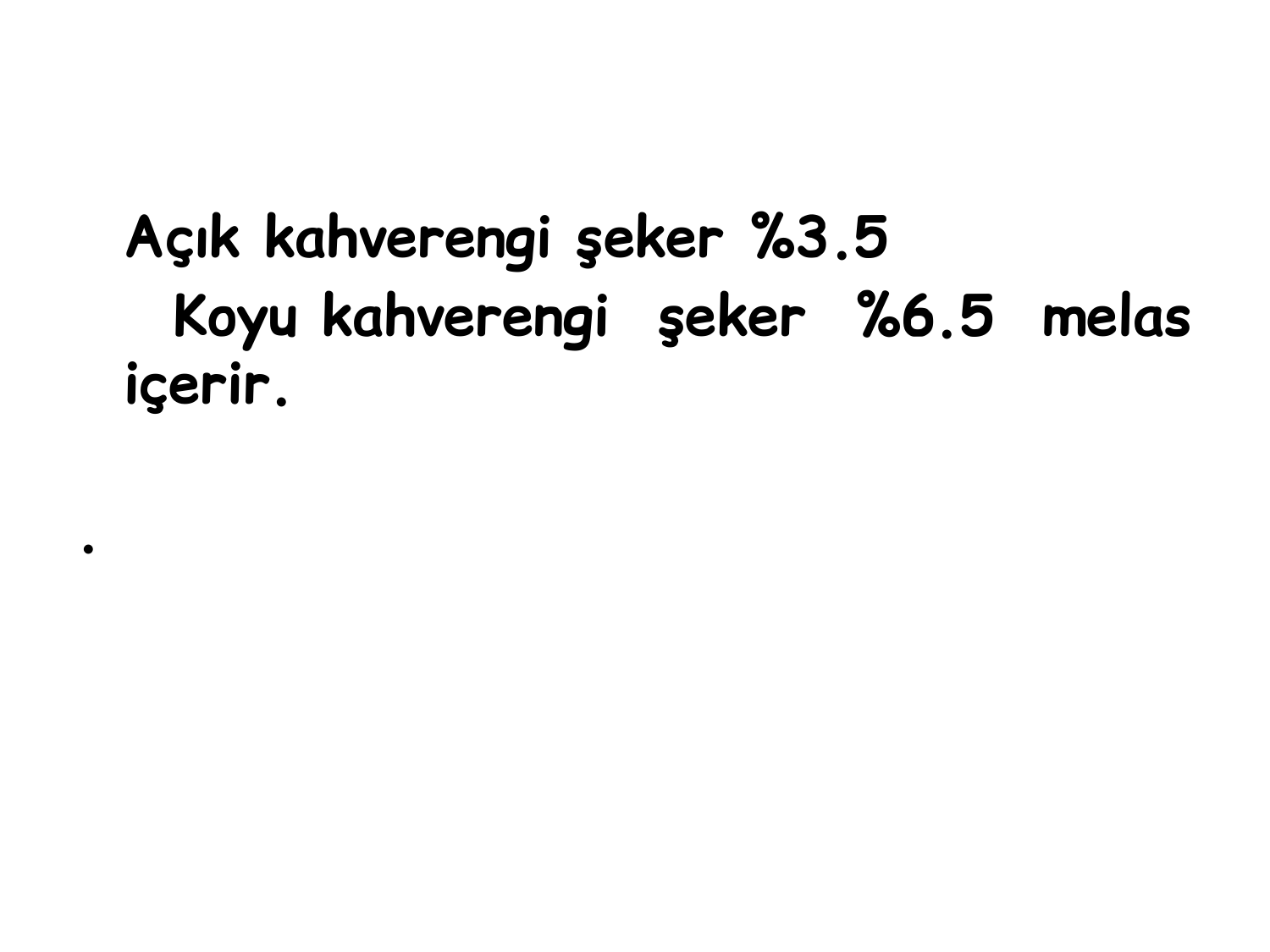

Açık kahverengi şeker %3.5
  Koyu kahverengi şeker %6.5 melas içerir.
.